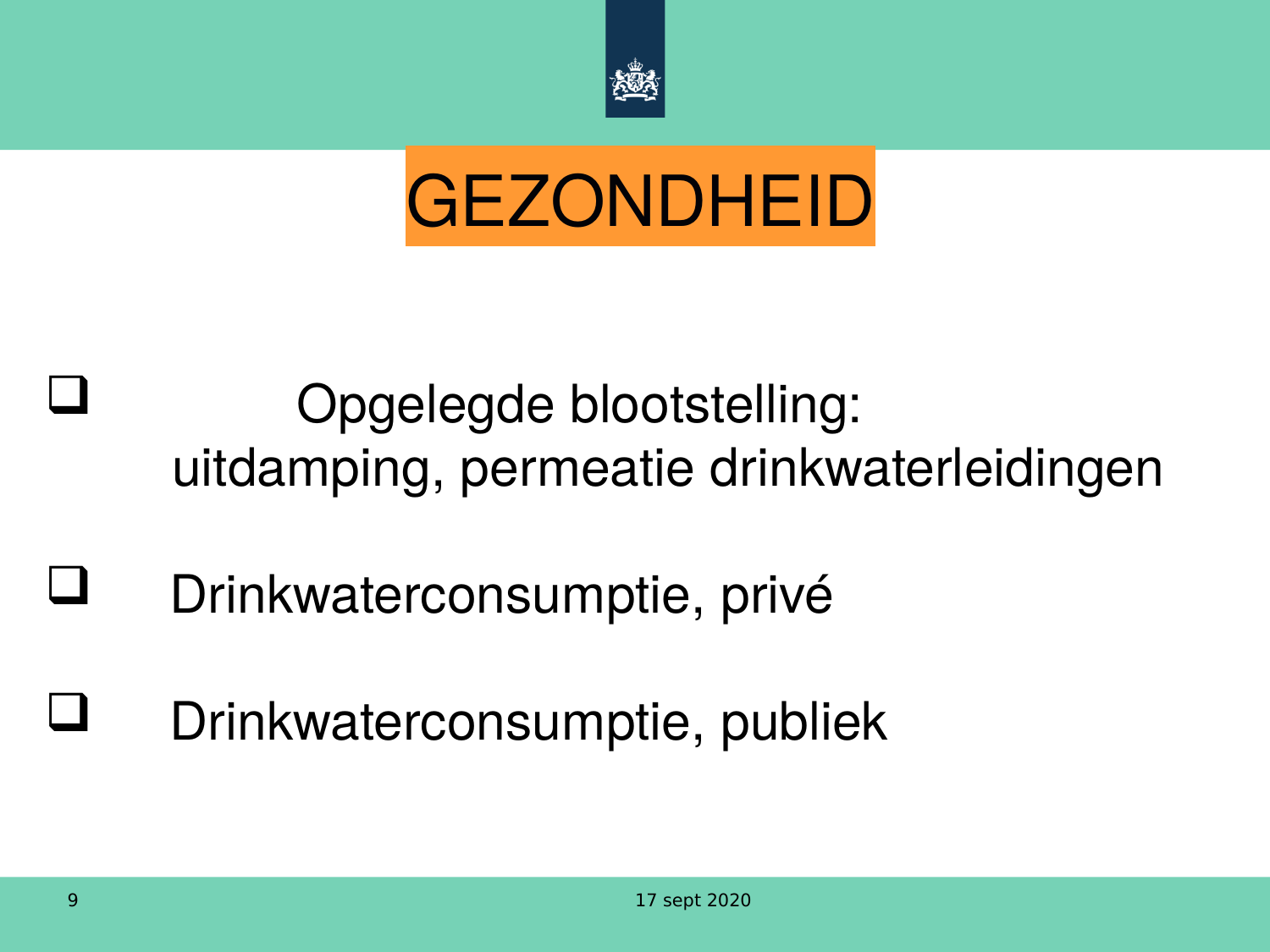

GEZONDHEID

	Opgelegde blootstelling:
	uitdamping, permeatie drinkwaterleidingen

Drinkwaterconsumptie, privé

Drinkwaterconsumptie, publiek

17 sept 2020
9